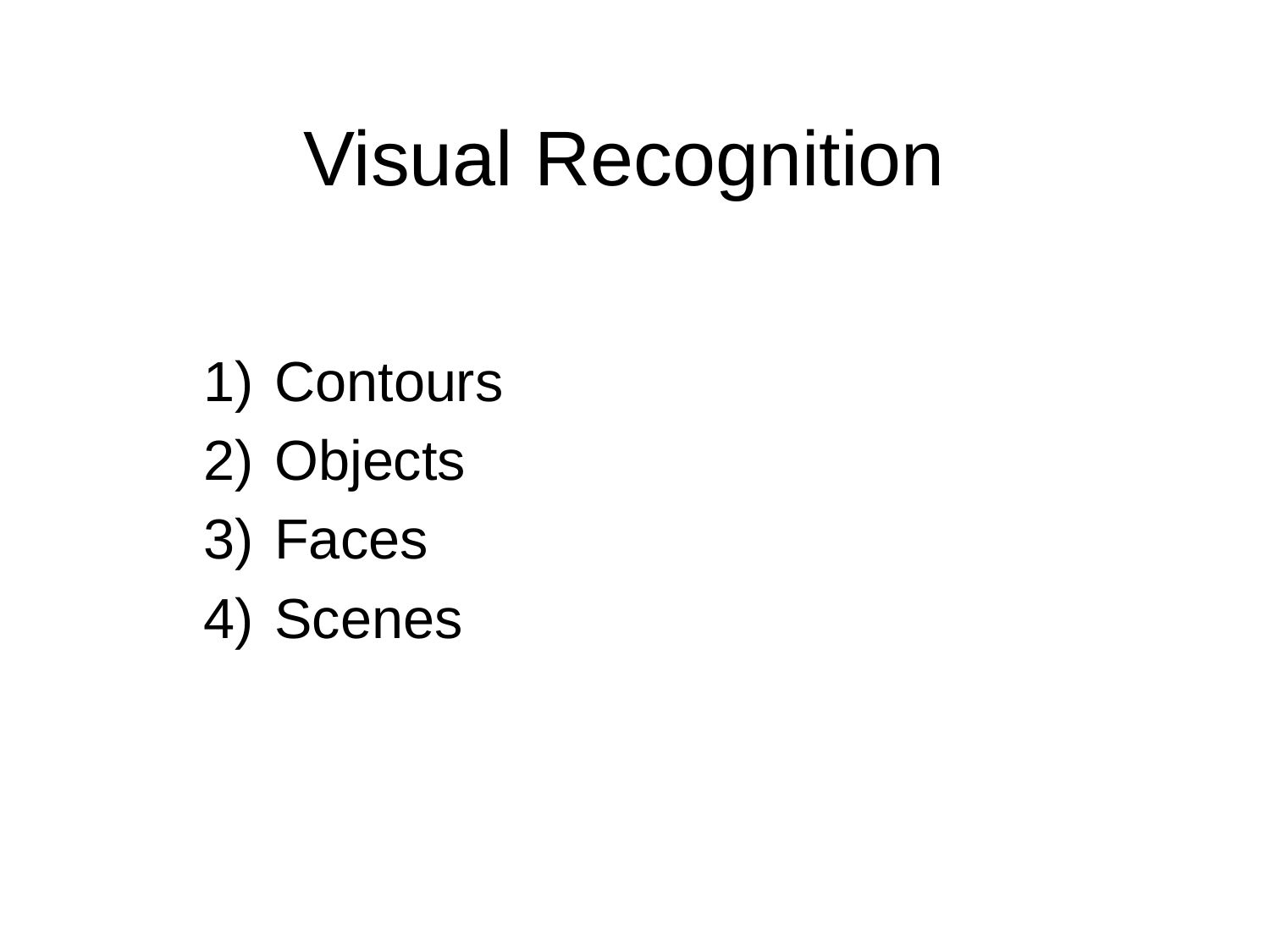

# Visual Recognition
Contours
Objects
Faces
Scenes